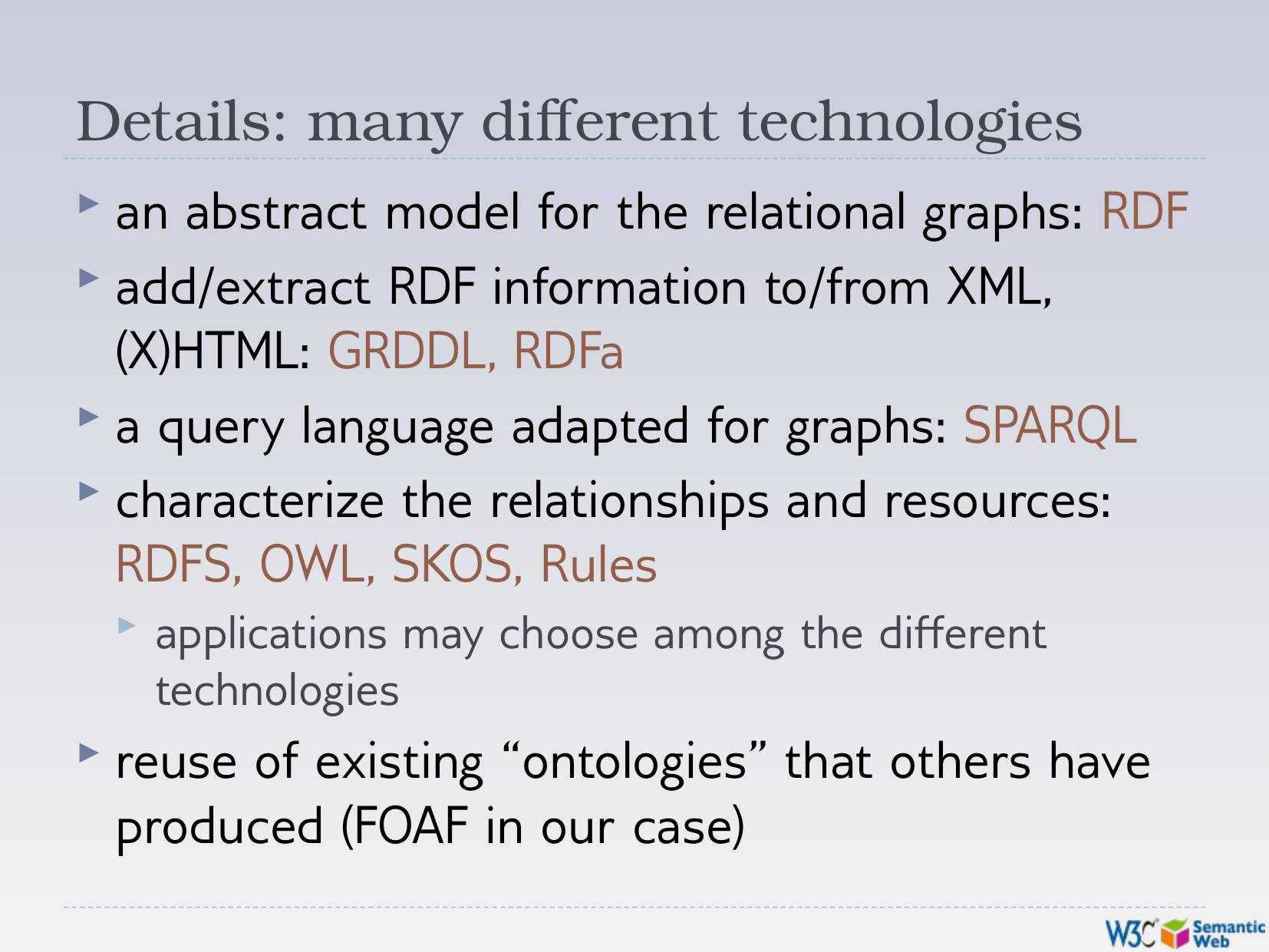

# Details: many different technologies
an abstract model for the relational graphs: RDF
add/extract RDF information to/from XML, (X)HTML: GRDDL, RDFa
a query language adapted for graphs: SPARQL
characterize the relationships and resources: RDFS, OWL, SKOS, Rules
applications may choose among the different technologies
reuse of existing “ontologies” that others have produced (FOAF in our case)